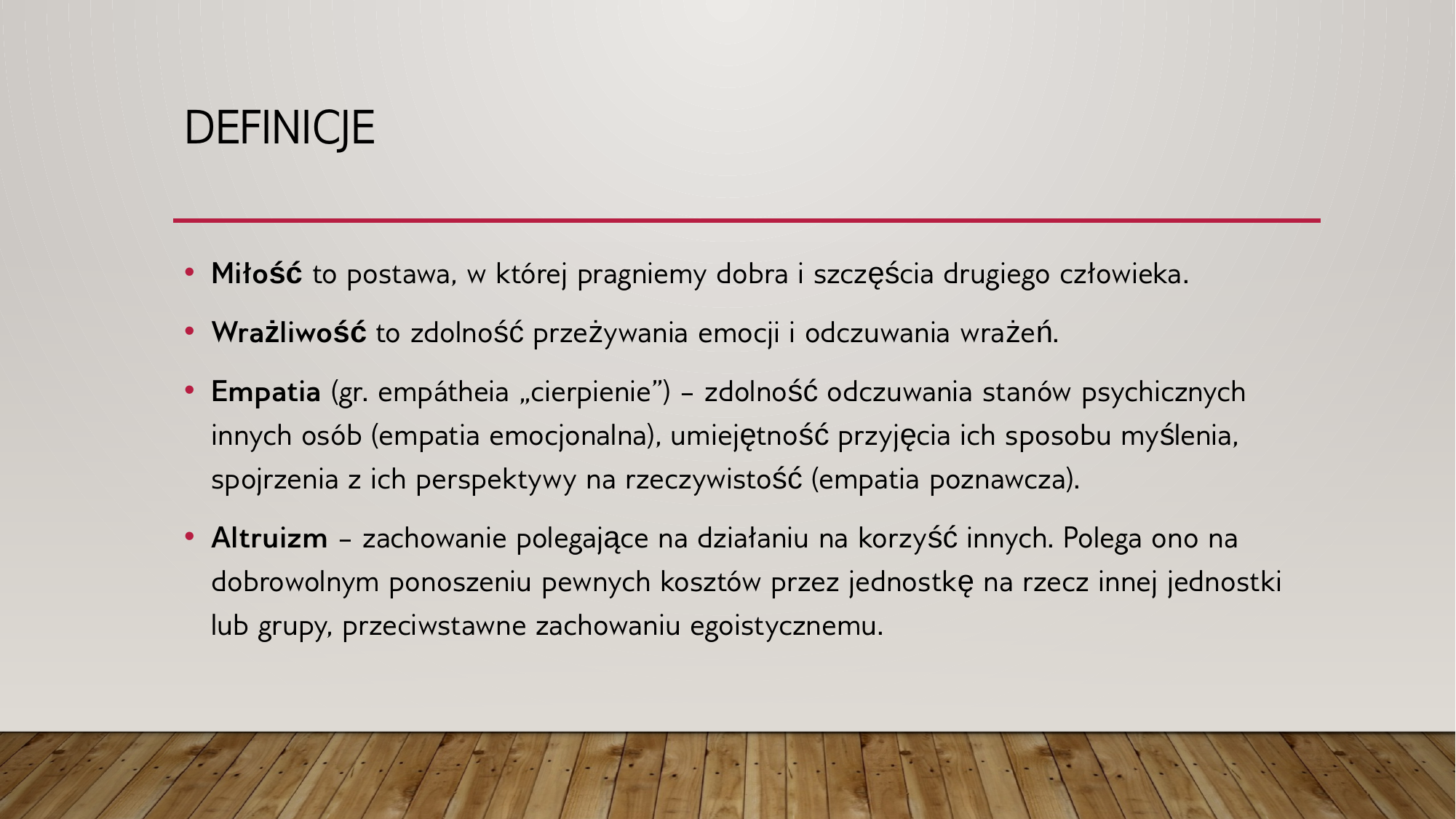

# definicje
Miłość to postawa, w której pragniemy dobra i szczęścia drugiego człowieka.
Wrażliwość to zdolność przeżywania emocji i odczuwania wrażeń.
Empatia (gr. empátheia „cierpienie”) – zdolność odczuwania stanów psychicznych innych osób (empatia emocjonalna), umiejętność przyjęcia ich sposobu myślenia, spojrzenia z ich perspektywy na rzeczywistość (empatia poznawcza).
Altruizm – zachowanie polegające na działaniu na korzyść innych. Polega ono na dobrowolnym ponoszeniu pewnych kosztów przez jednostkę na rzecz innej jednostki lub grupy, przeciwstawne zachowaniu egoistycznemu.